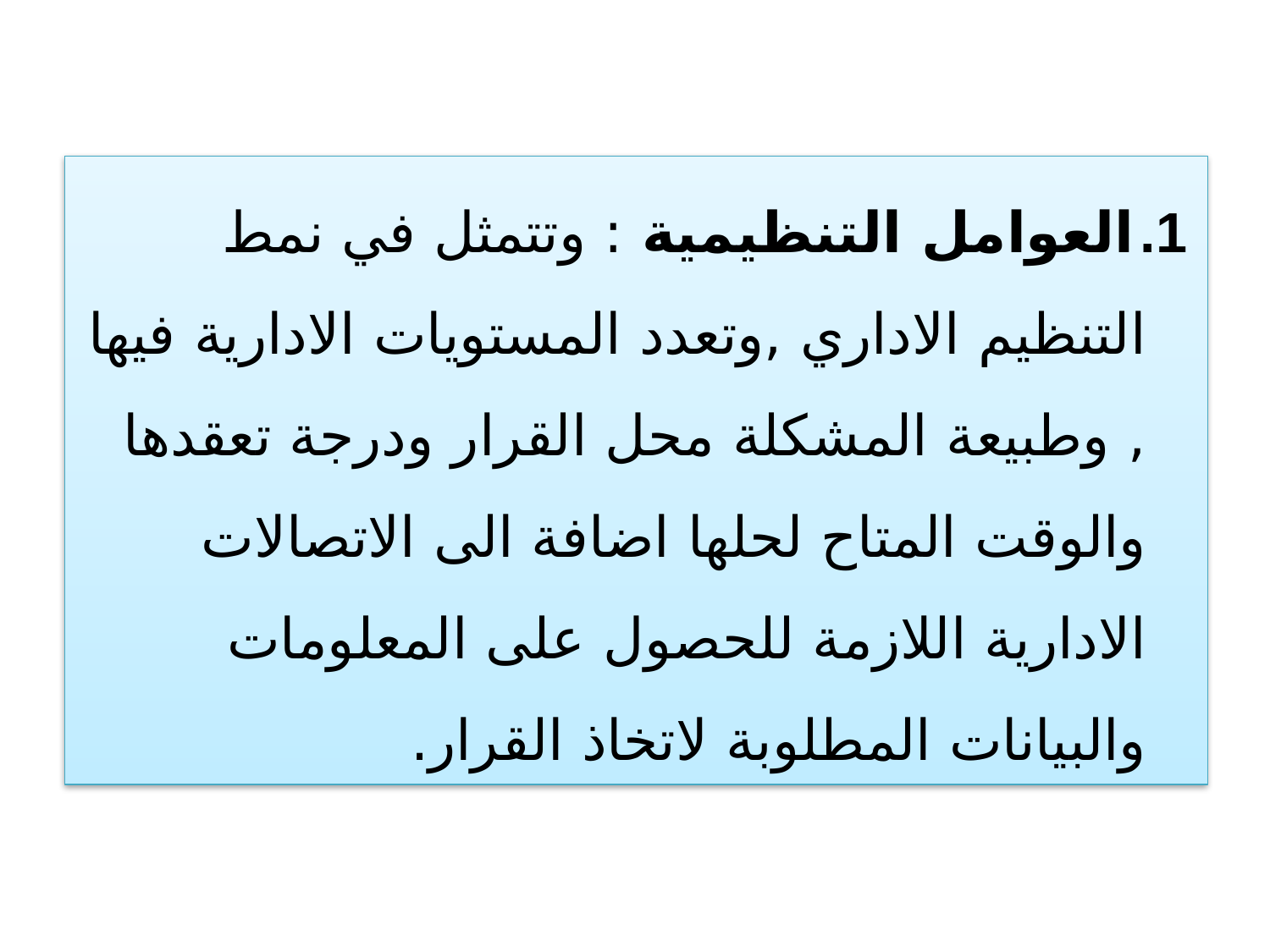

العوامل التنظيمية : وتتمثل في نمط التنظيم الاداري ,وتعدد المستويات الادارية فيها , وطبيعة المشكلة محل القرار ودرجة تعقدها والوقت المتاح لحلها اضافة الى الاتصالات الادارية اللازمة للحصول على المعلومات والبيانات المطلوبة لاتخاذ القرار.